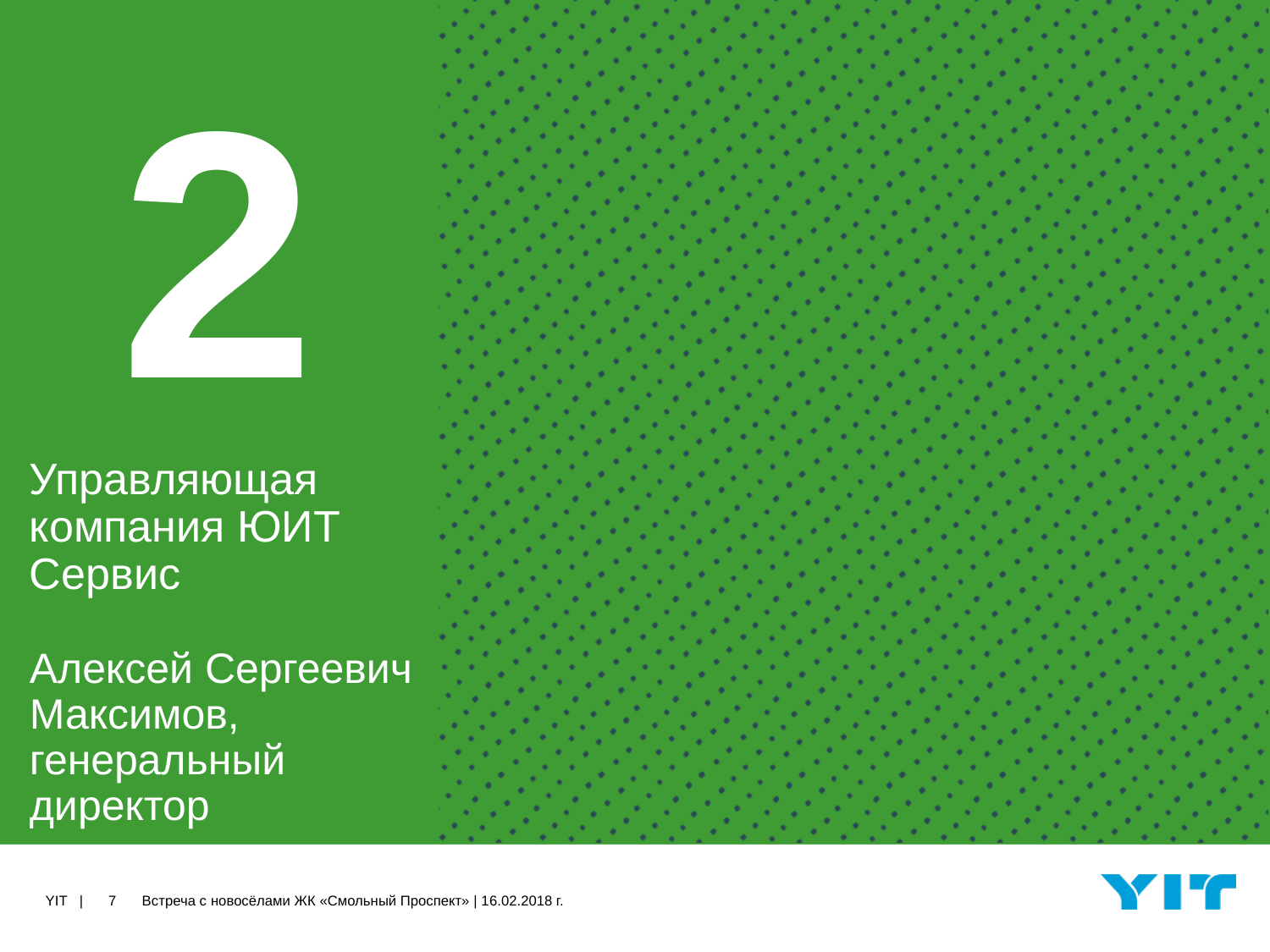

2

# Управляющая компания ЮИТ Сервис Алексей Сергеевич Максимов, генеральный директор
7
Встреча с новосёлами ЖК «Смольный Проспект» | 16.02.2018 г.